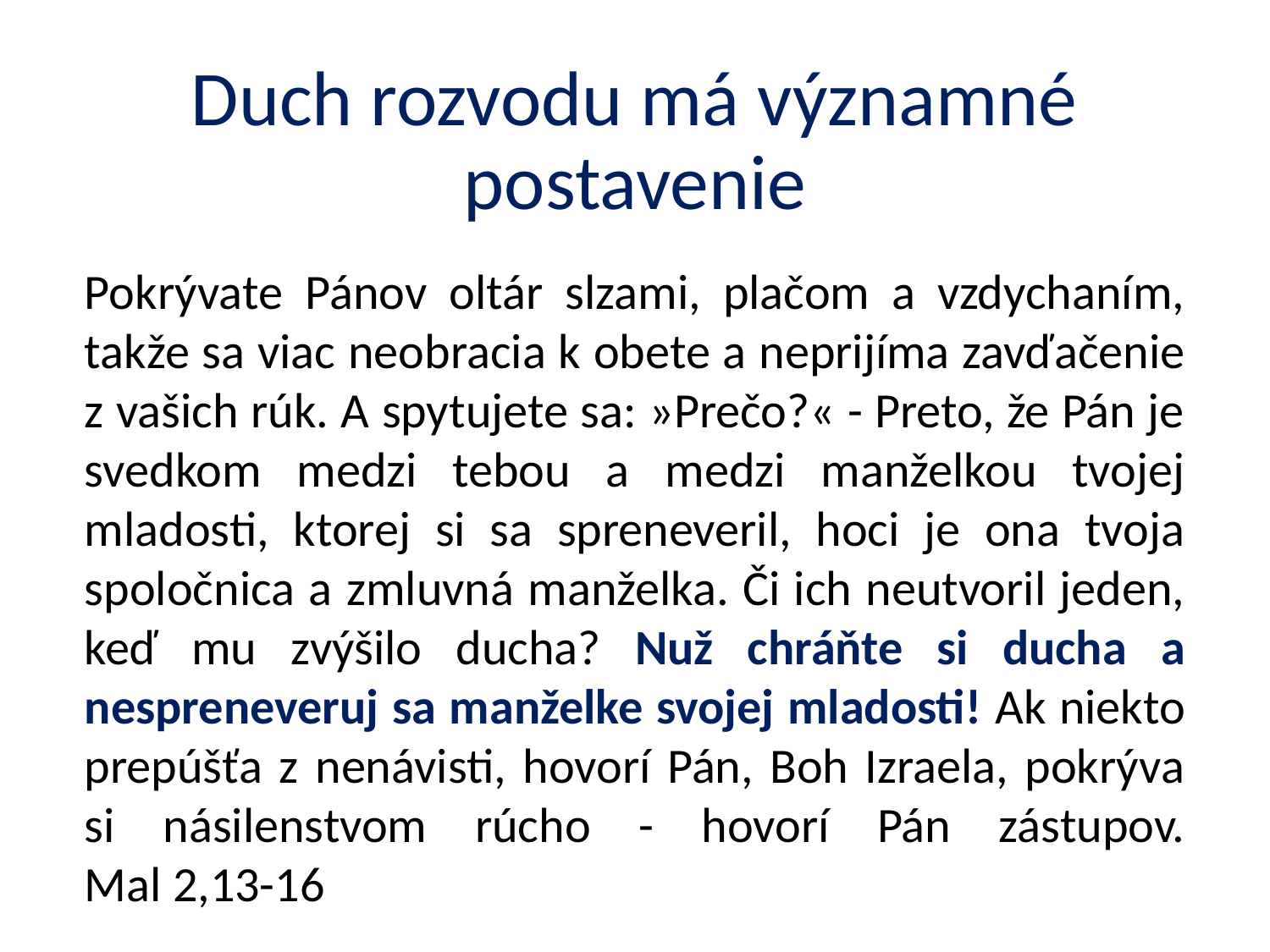

# Duch rozvodu má významné postavenie
Pokrývate Pánov oltár slzami, plačom a vzdychaním, takže sa viac neobracia k obete a neprijíma zavďačenie z vašich rúk. A spytujete sa: »Prečo?« - Preto, že Pán je svedkom medzi tebou a medzi manželkou tvojej mladosti, ktorej si sa spreneveril, hoci je ona tvoja spoločnica a zmluvná manželka. Či ich neutvoril jeden, keď mu zvýšilo ducha? Nuž chráňte si ducha a nespreneveruj sa manželke svojej mladosti! Ak niekto prepúšťa z nenávisti, hovorí Pán, Boh Izraela, pokrýva si násilenstvom rúcho - hovorí Pán zástupov.
Mal 2,13-16